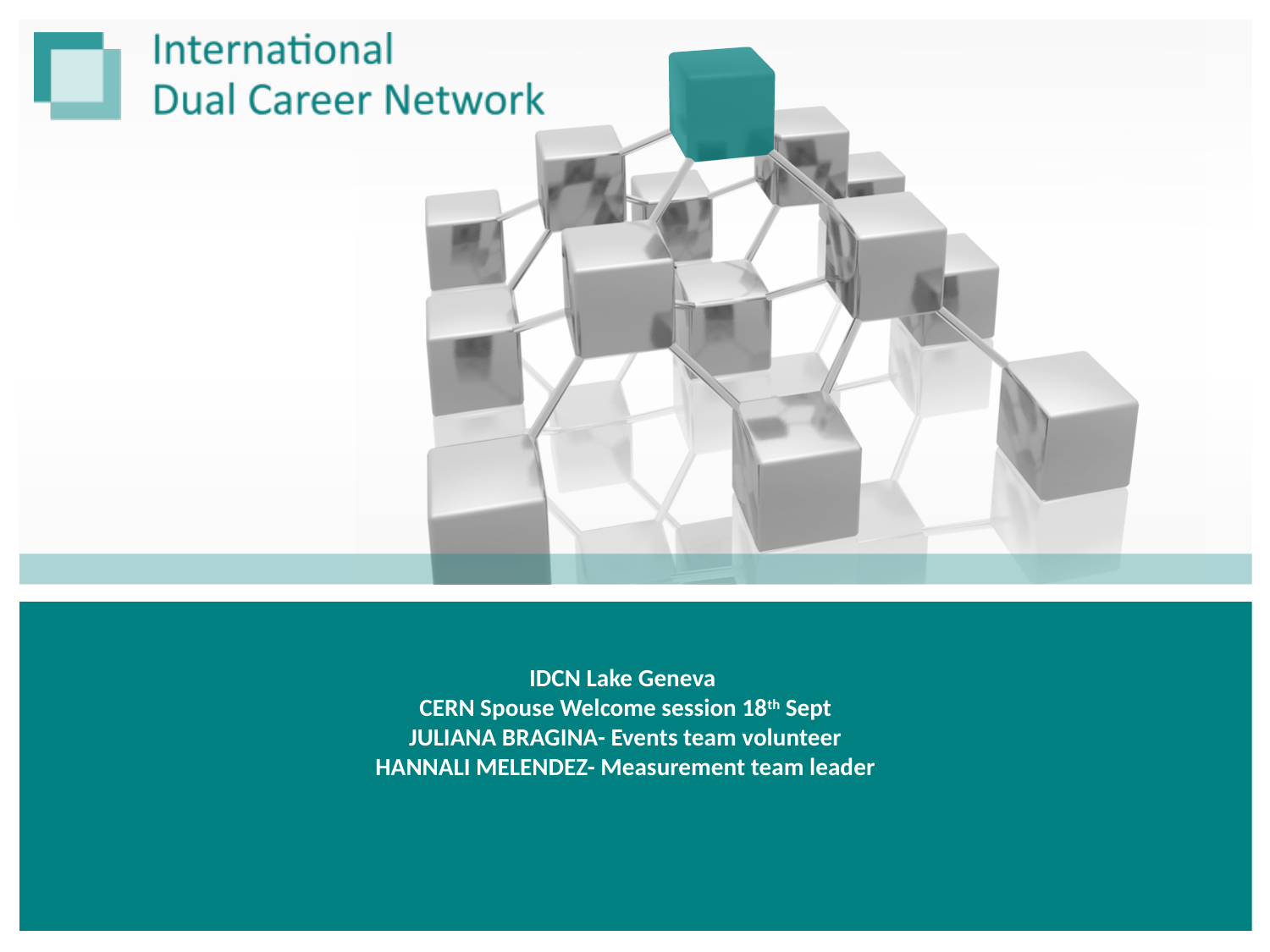

# IDCN Lake Geneva CERN Spouse Welcome session 18th Sept JULIANA BRAGINA- Events team volunteer HANNALI MELENDEZ- Measurement team leader